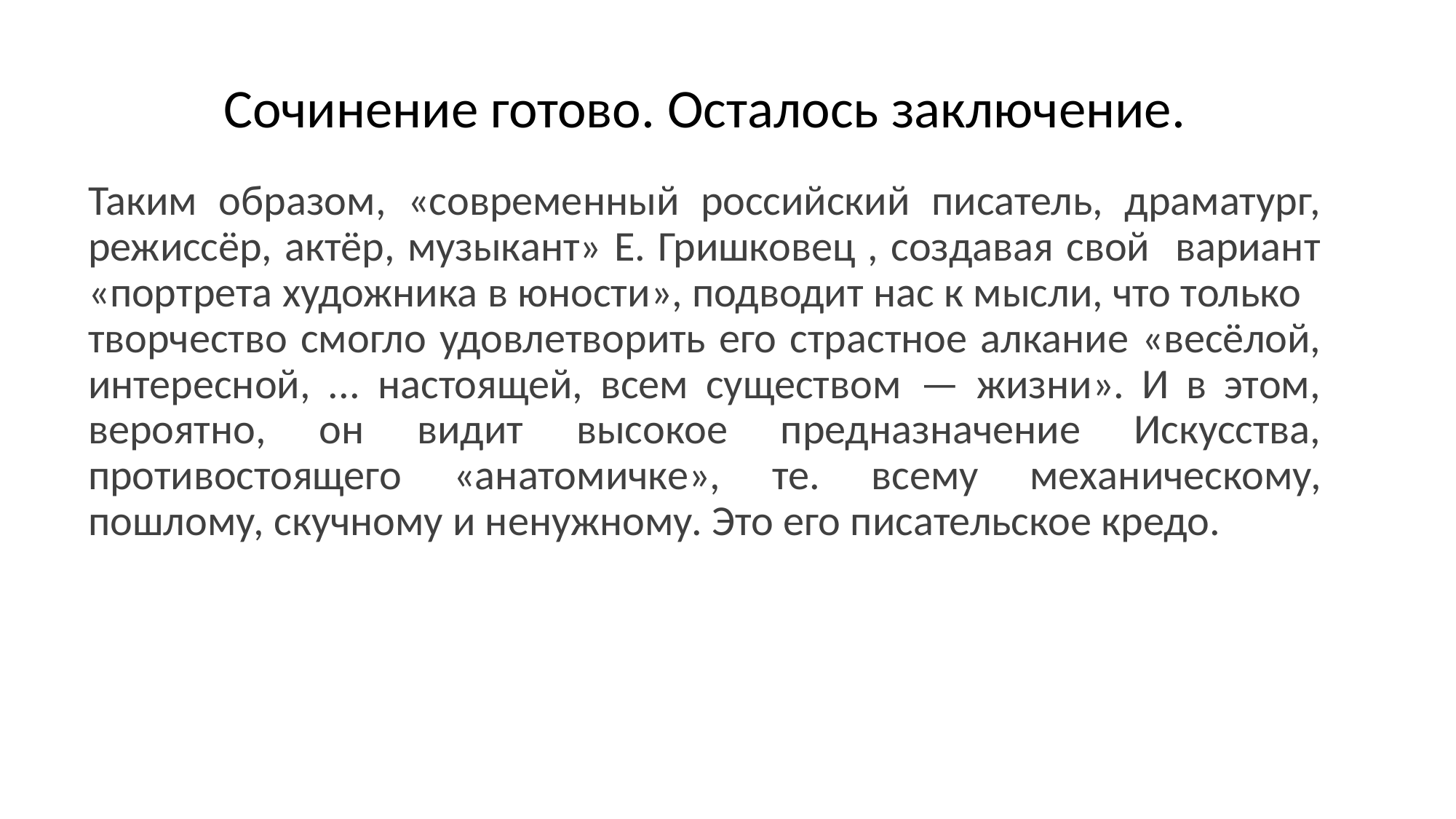

# Сочинение готово. Осталось заключение.
Таким образом, «современный российский писатель, драматург, режиссёр, актёр, музыкант» Е. Гришковец , создавая свой  вариант «портрета художника в юности», подводит нас к мысли, что только   творчество смогло удовлетворить его страстное алкание «весёлой, интересной, ... настоящей, всем существом  — жизни». И в этом, вероятно, он видит высокое предназначение Искусства, противостоящего «анатомичке», те. всему механическому, пошлому, скучному и ненужному. Это его писательское кредо.